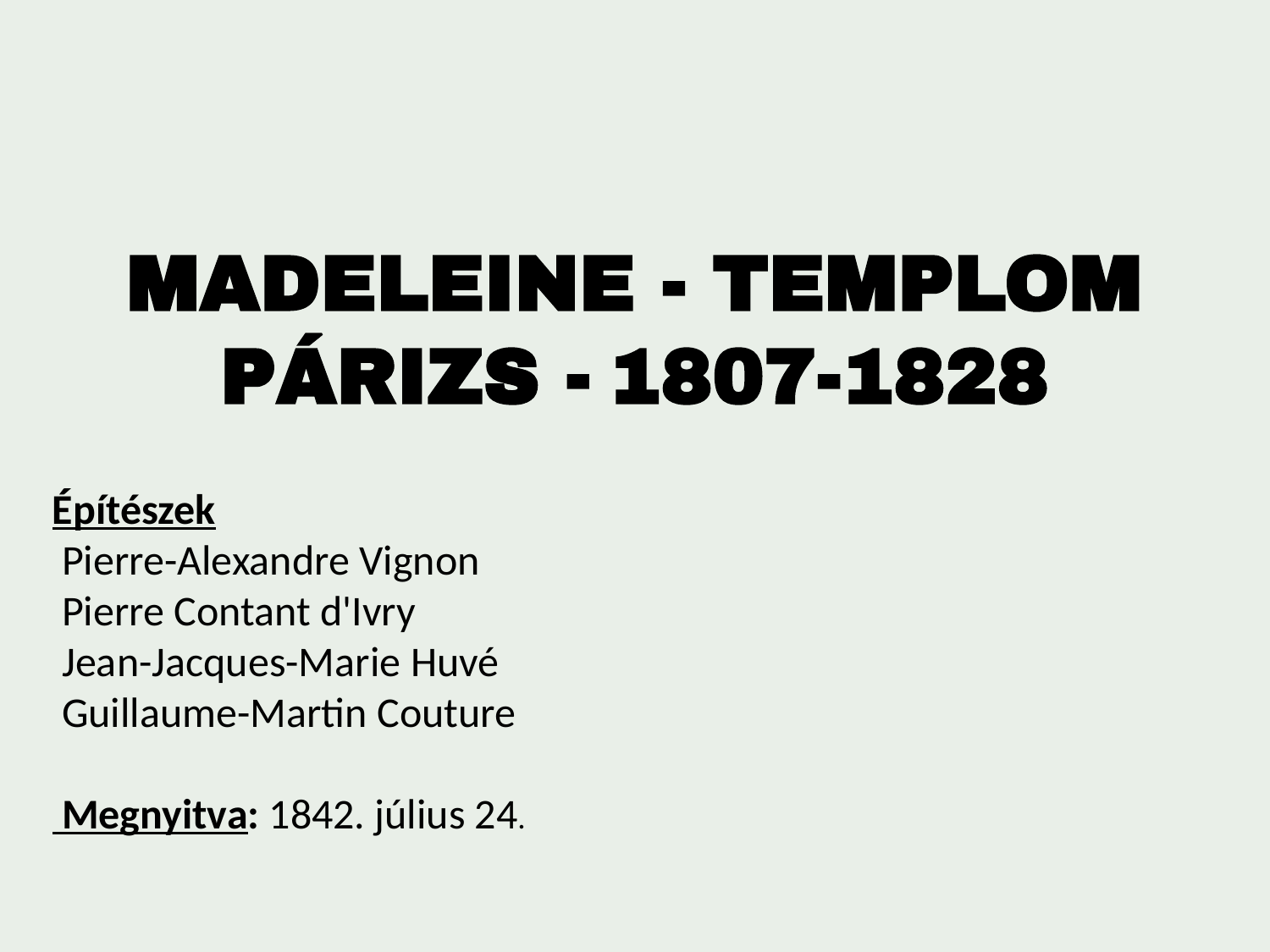

MADELEINE - TEMPLOM PÁRIZS - 1807-1828
Építészek
 Pierre-Alexandre Vignon
 Pierre Contant d'Ivry
 Jean-Jacques-Marie Huvé
 Guillaume-Martin Couture

 Megnyitva: 1842. július 24.